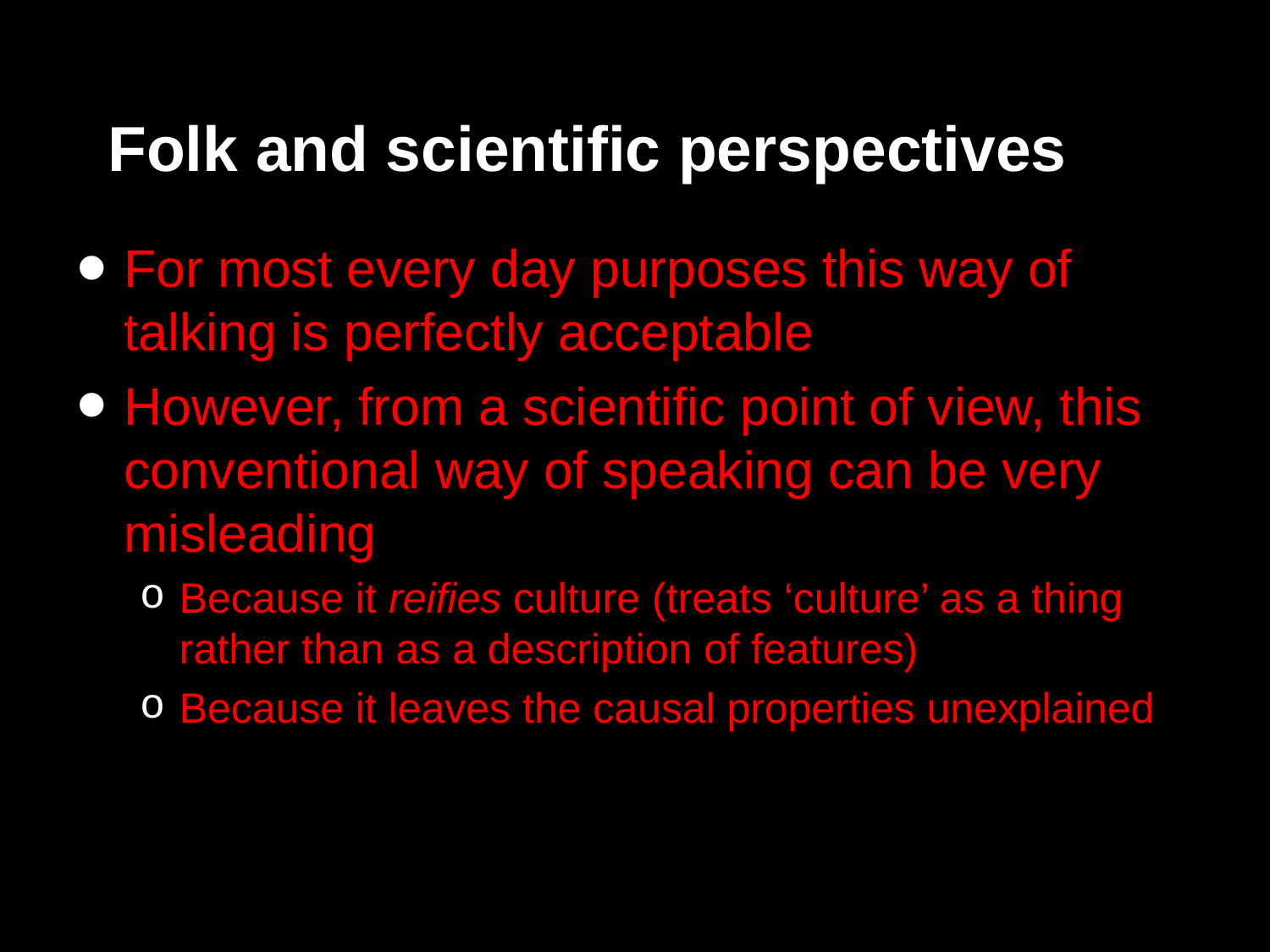

# Folk and scientific perspectives
For most every day purposes this way of talking is perfectly acceptable
However, from a scientific point of view, this conventional way of speaking can be very misleading
Because it reifies culture (treats ‘culture’ as a thing rather than as a description of features)
Because it leaves the causal properties unexplained